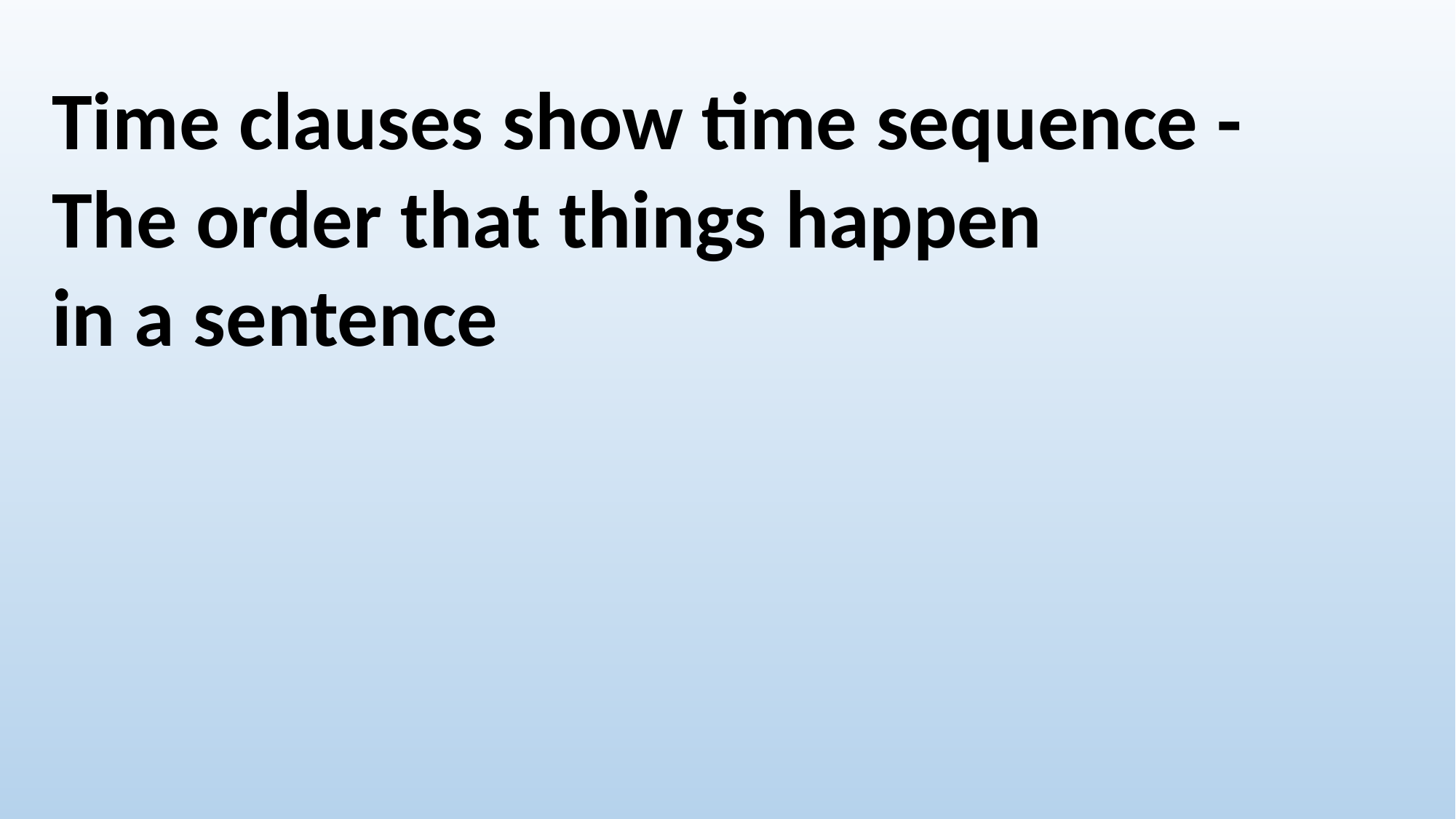

Time clauses show time sequence -
The order that things happen
in a sentence